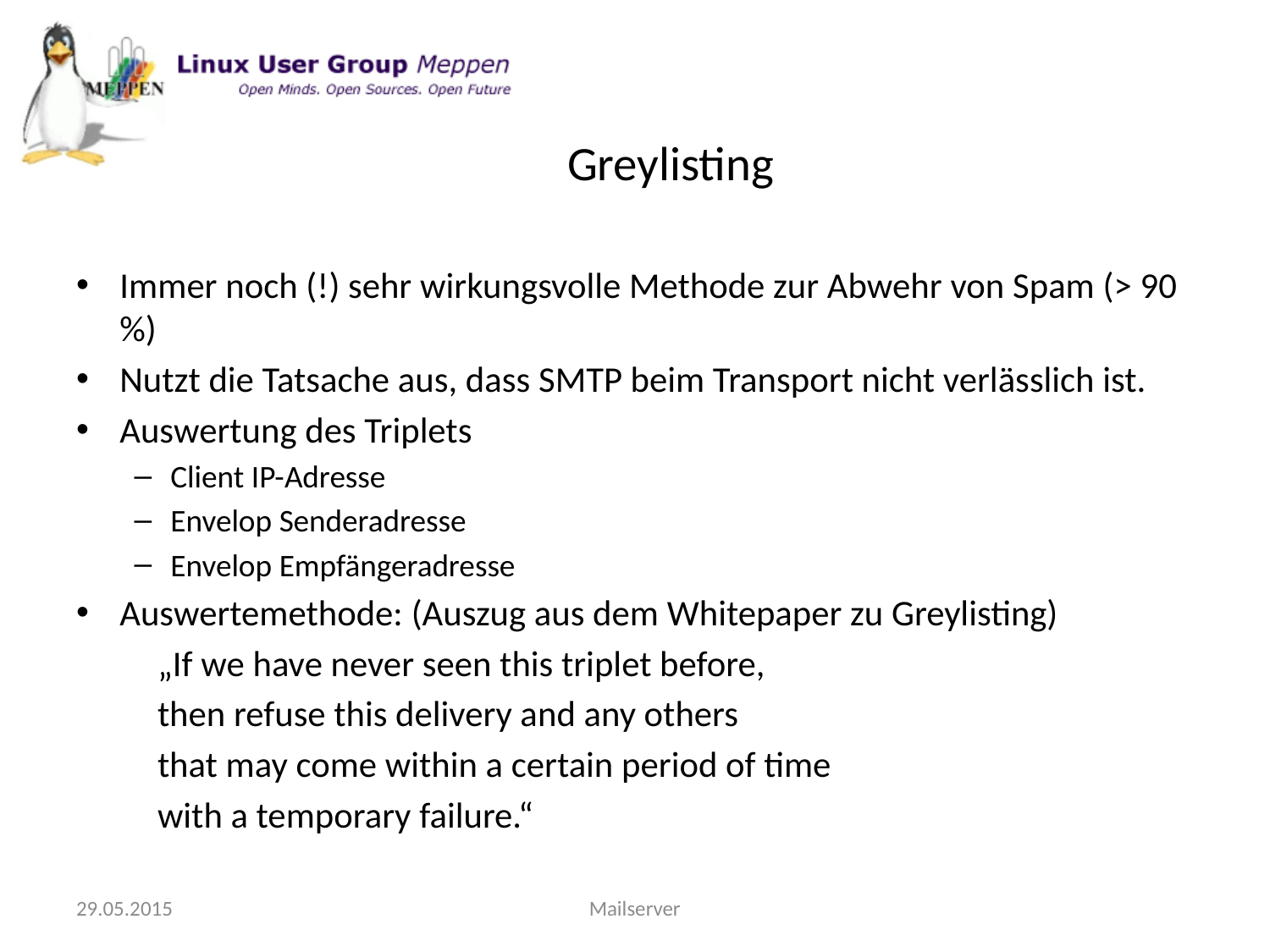

# Greylisting
Immer noch (!) sehr wirkungsvolle Methode zur Abwehr von Spam (> 90 %)
Nutzt die Tatsache aus, dass SMTP beim Transport nicht verlässlich ist.
Auswertung des Triplets
Client IP-Adresse
Envelop Senderadresse
Envelop Empfängeradresse
Auswertemethode: (Auszug aus dem Whitepaper zu Greylisting)
		„If we have never seen this triplet before,
		then refuse this delivery and any others
		that may come within a certain period of time
		with a temporary failure.“

29.05.2015
Mailserver